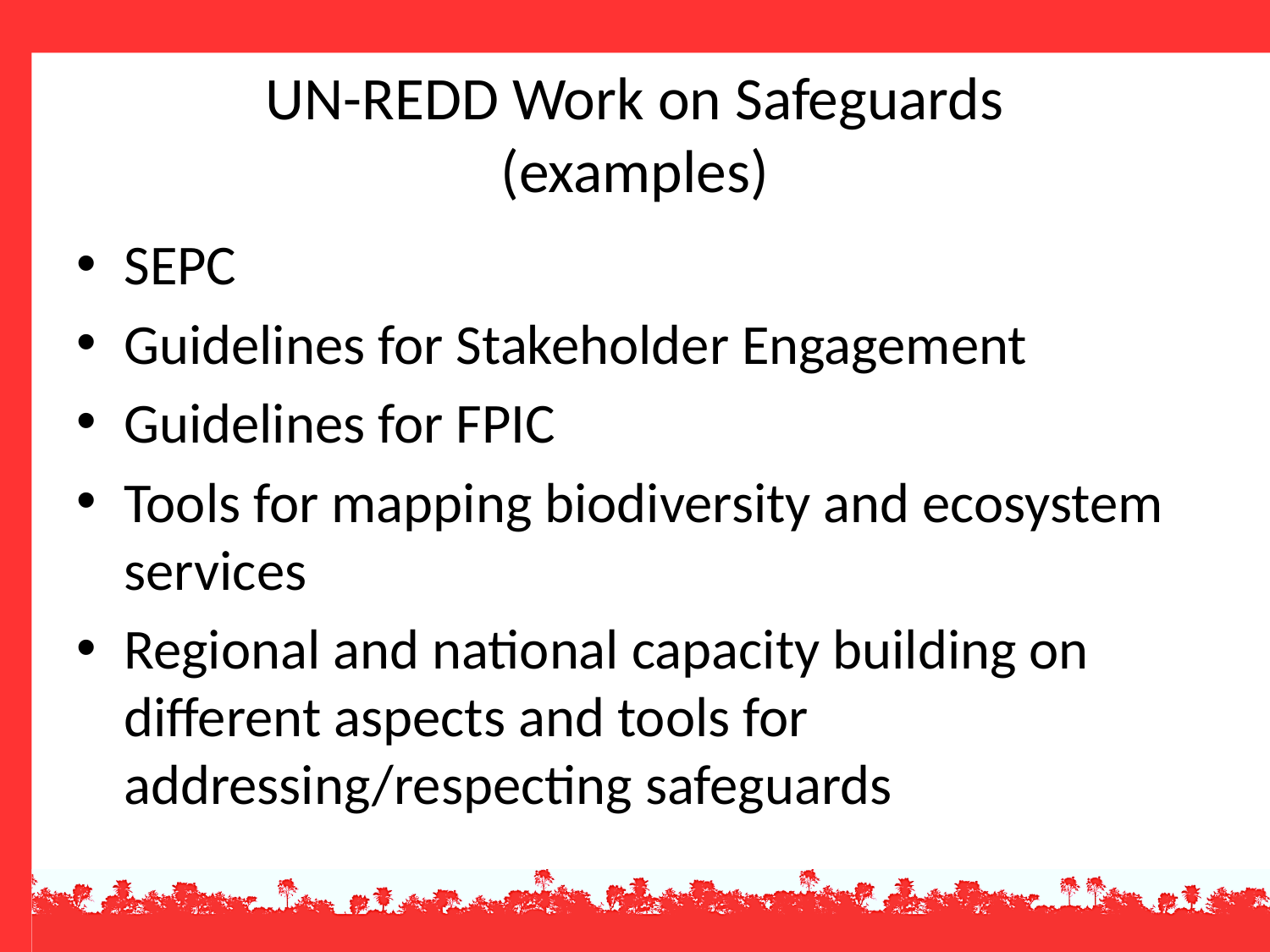

# UN-REDD Work on Safeguards (examples)
SEPC
Guidelines for Stakeholder Engagement
Guidelines for FPIC
Tools for mapping biodiversity and ecosystem services
Regional and national capacity building on different aspects and tools for addressing/respecting safeguards